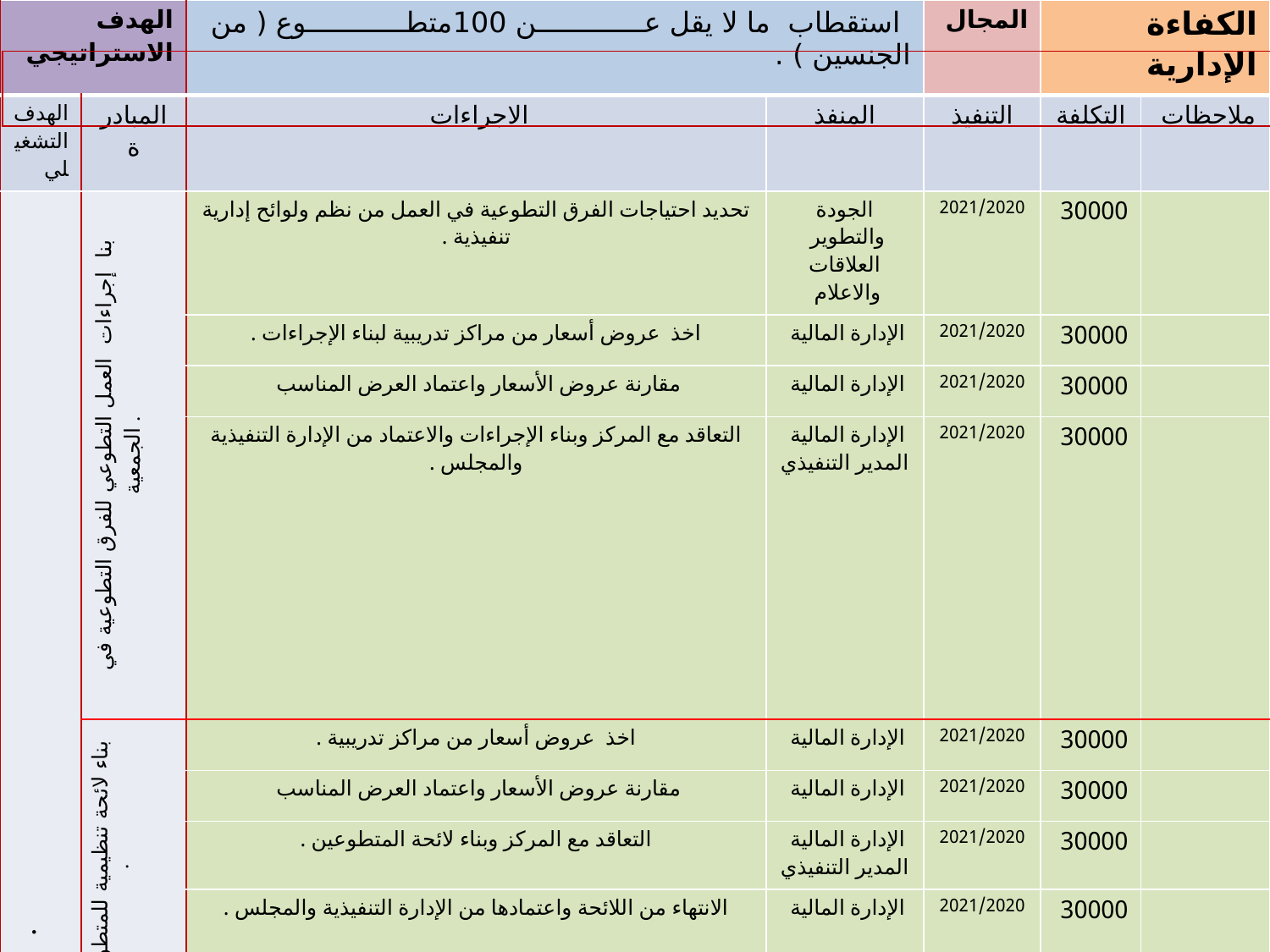

| الهدف الاستراتيجي |  | استقطاب ما لا يقل عـــــــــــــن 100متطــــــــــــوع ( من الجنسين ) . |  | المجال | الكفاءة الإدارية |  |
| --- | --- | --- | --- | --- | --- | --- |
| الهدف التشغيلي | المبادرة | الاجراءات | المنفذ | التنفيذ | التكلفة | ملاحظات |
| تنظيم بيئة العمل التطوعي الداخلي في الجمعية . | بنا إجراءات العمل التطوعي للفرق التطوعية في الجمعية . | تحديد احتياجات الفرق التطوعية في العمل من نظم ولوائح إدارية تنفيذية . | الجودة والتطوير العلاقات والاعلام | 2021/2020 | 30000 |  |
|  |  | اخذ عروض أسعار من مراكز تدريبية لبناء الإجراءات . | الإدارة المالية | 2021/2020 | 30000 |  |
|  |  | مقارنة عروض الأسعار واعتماد العرض المناسب | الإدارة المالية | 2021/2020 | 30000 |  |
|  |  | التعاقد مع المركز وبناء الإجراءات والاعتماد من الإدارة التنفيذية والمجلس . | الإدارة المالية المدير التنفيذي | 2021/2020 | 30000 |  |
|  | بناء لائحة تنظيمية للمتطوعين . | اخذ عروض أسعار من مراكز تدريبية . | الإدارة المالية | 2021/2020 | 30000 |  |
|  |  | مقارنة عروض الأسعار واعتماد العرض المناسب | الإدارة المالية | 2021/2020 | 30000 |  |
|  |  | التعاقد مع المركز وبناء لائحة المتطوعين . | الإدارة المالية المدير التنفيذي | 2021/2020 | 30000 |  |
|  |  | الانتهاء من اللائحة واعتمادها من الإدارة التنفيذية والمجلس . | الإدارة المالية | 2021/2020 | 30000 |  |
|  | تعيين موظف متفرغ لادارة الفرق والاعمال التطوعية في الجمعية . | تصميم بطاقة الوصف الوظيفي والمعايير والشروط المطلوبة لشاغل الوظيفية . | الموارد البشرية | 2021/2020 | 30000 |  |
|  |  | الإعلان للوظيفية عبر الموقع الرسمي ومواقع التواصل الاجتماعي . | العلاقات والاعلام | 2021/2020 | 30000 |  |
|  |  | استقبال الملفات وفرزها وارشفتها ورفعها للجنة المكلفة بالاختيار . | السكرتاريا | 2021/2020 | 30000 |  |
|  |  | المقابلة والتوظيف بناء على مقررات اللجنة المكلفة بالمقابلات . | لجنة المقابلات | 2021/2020 | 30000 |  |
|  | توفير جميع الاحتياجات المتعلقة بالتطوع ( مكتب -موازنة مالية - اخرى ) . | تحديد الاحتياجات المادية للفرق التطوعية بمشاركة بعض المتطوعين . | الإدارة المالية | 2021/2020 | 30000 |  |
|  |  | تحديد الموازنة التشغيلية اللازمة للفرق التطوعية . | الإدارة المالية | 2021/2020 | 30000 |  |
|  |  | اعتماد الموازنة التشغيلية للفرق التطوعية من الإدارة التنفيذية والمجلس . | الإدارة المالية المدير التنفيذي | 2021/2020 | 30000 |  |
|  |  | تسليم إدارة التطوع الاحتياجات بناء على رؤية الإدارة التنفيذية . | الإدارة المالية | 2021/2020 | 30000 |  |
|  |
| --- |